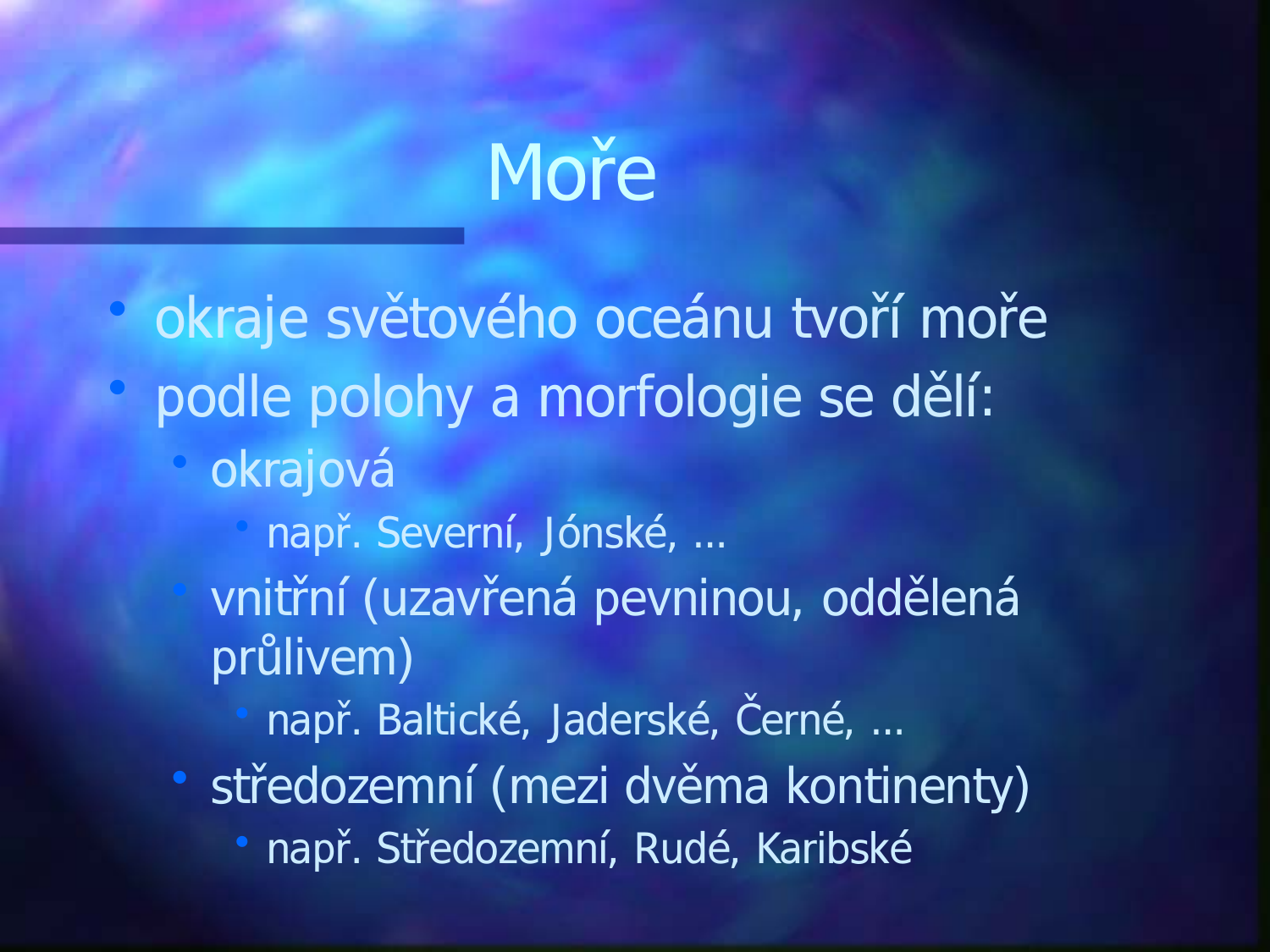

# Moře
okraje světového oceánu tvoří moře
podle polohy a morfologie se dělí:
okrajová
např. Severní, Jónské, …
vnitřní (uzavřená pevninou, oddělená průlivem)
např. Baltické, Jaderské, Černé, …
středozemní (mezi dvěma kontinenty)
např. Středozemní, Rudé, Karibské